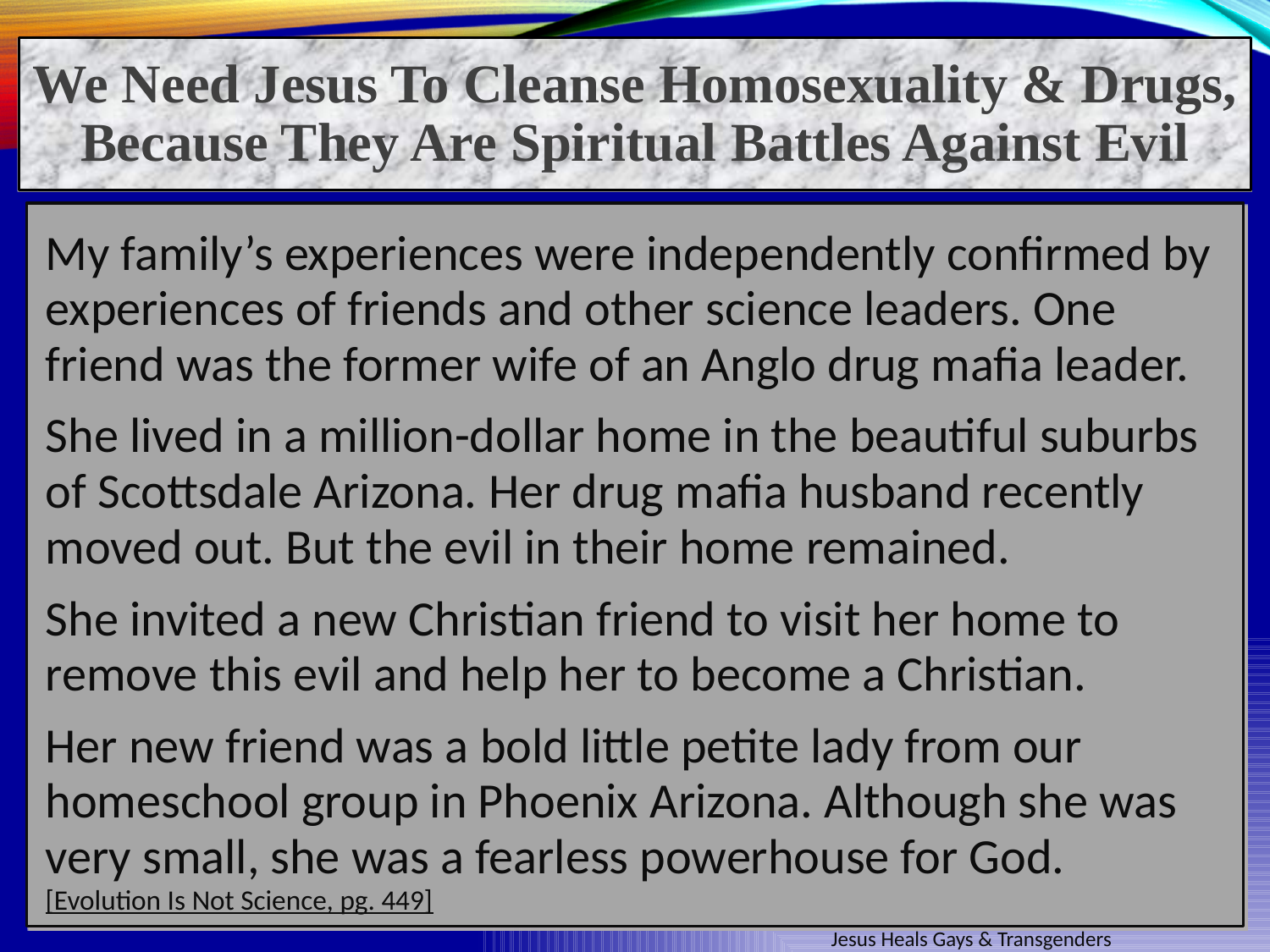

We Need Jesus To Cleanse Homosexuality & Drugs, Because They Are Spiritual Battles Against Evil
My family’s experiences were independently confirmed by experiences of friends and other science leaders. One friend was the former wife of an Anglo drug mafia leader.
She lived in a million-dollar home in the beautiful suburbs of Scottsdale Arizona. Her drug mafia husband recently moved out. But the evil in their home remained.
She invited a new Christian friend to visit her home to remove this evil and help her to become a Christian.
Her new friend was a bold little petite lady from our homeschool group in Phoenix Arizona. Although she was very small, she was a fearless powerhouse for God.
[Evolution Is Not Science, pg. 449]
Jesus Heals Gays & Transgenders